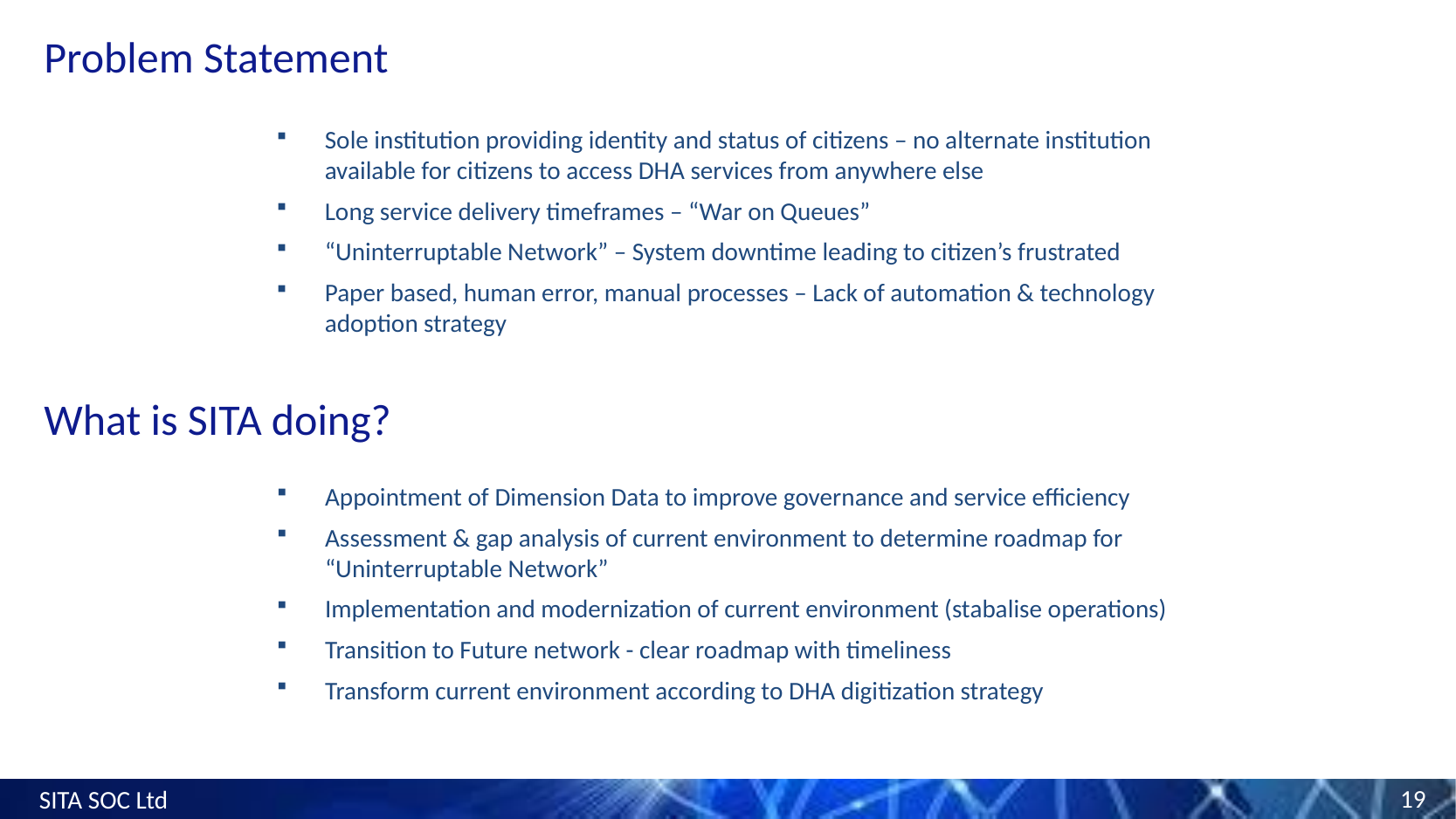

# Problem Statement
Sole institution providing identity and status of citizens – no alternate institution available for citizens to access DHA services from anywhere else
Long service delivery timeframes – “War on Queues”
“Uninterruptable Network” – System downtime leading to citizen’s frustrated
Paper based, human error, manual processes – Lack of automation & technology adoption strategy
What is SITA doing?
Appointment of Dimension Data to improve governance and service efficiency
Assessment & gap analysis of current environment to determine roadmap for “Uninterruptable Network”
Implementation and modernization of current environment (stabalise operations)
Transition to Future network - clear roadmap with timeliness
Transform current environment according to DHA digitization strategy